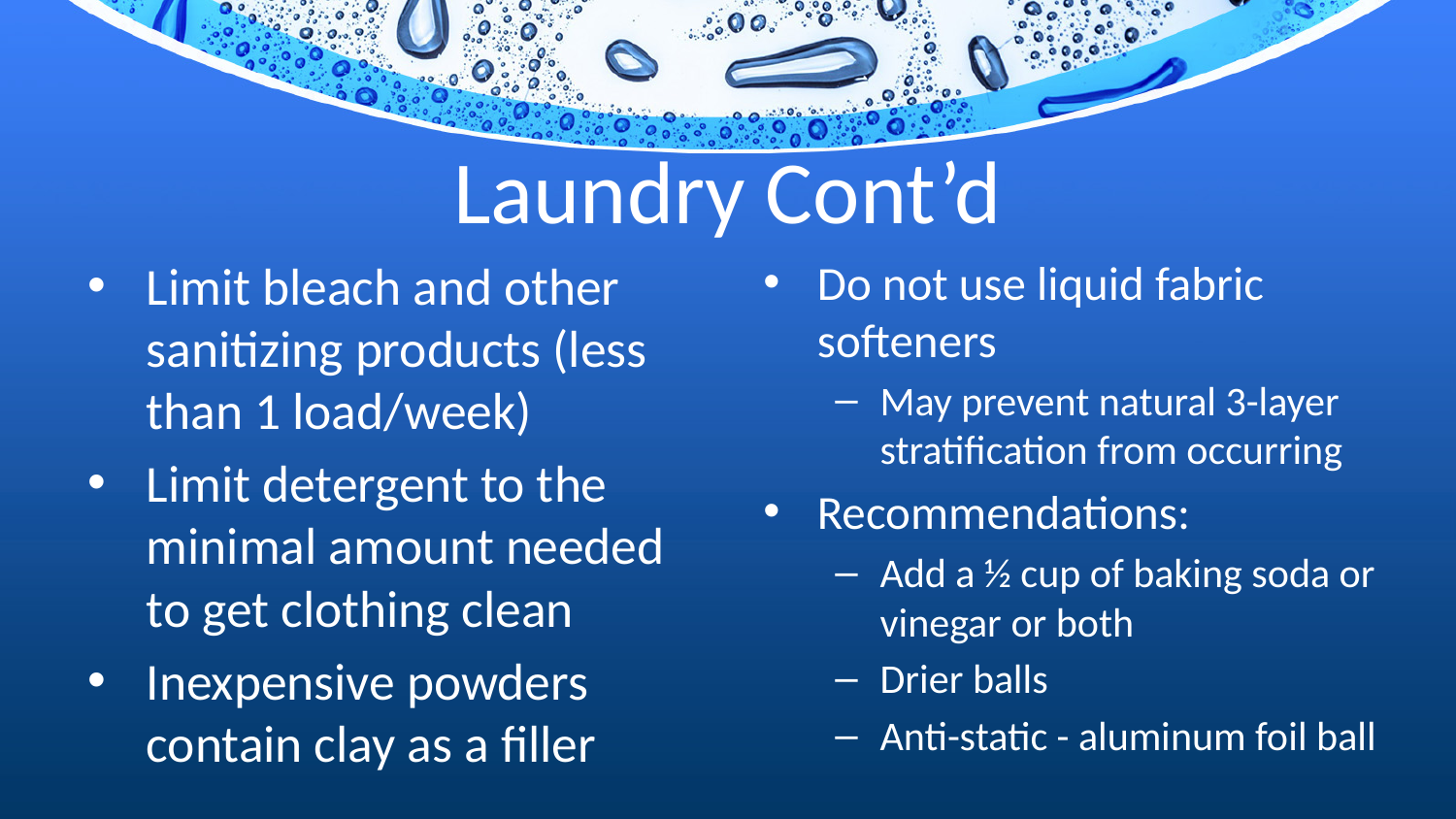

# Laundry Cont’d
Limit bleach and other sanitizing products (less than 1 load/week)
Limit detergent to the minimal amount needed to get clothing clean
Inexpensive powders contain clay as a filler

Do not use liquid fabric softeners
May prevent natural 3-layer stratification from occurring
Recommendations:
Add a ½ cup of baking soda or vinegar or both
Drier balls
Anti-static - aluminum foil ball